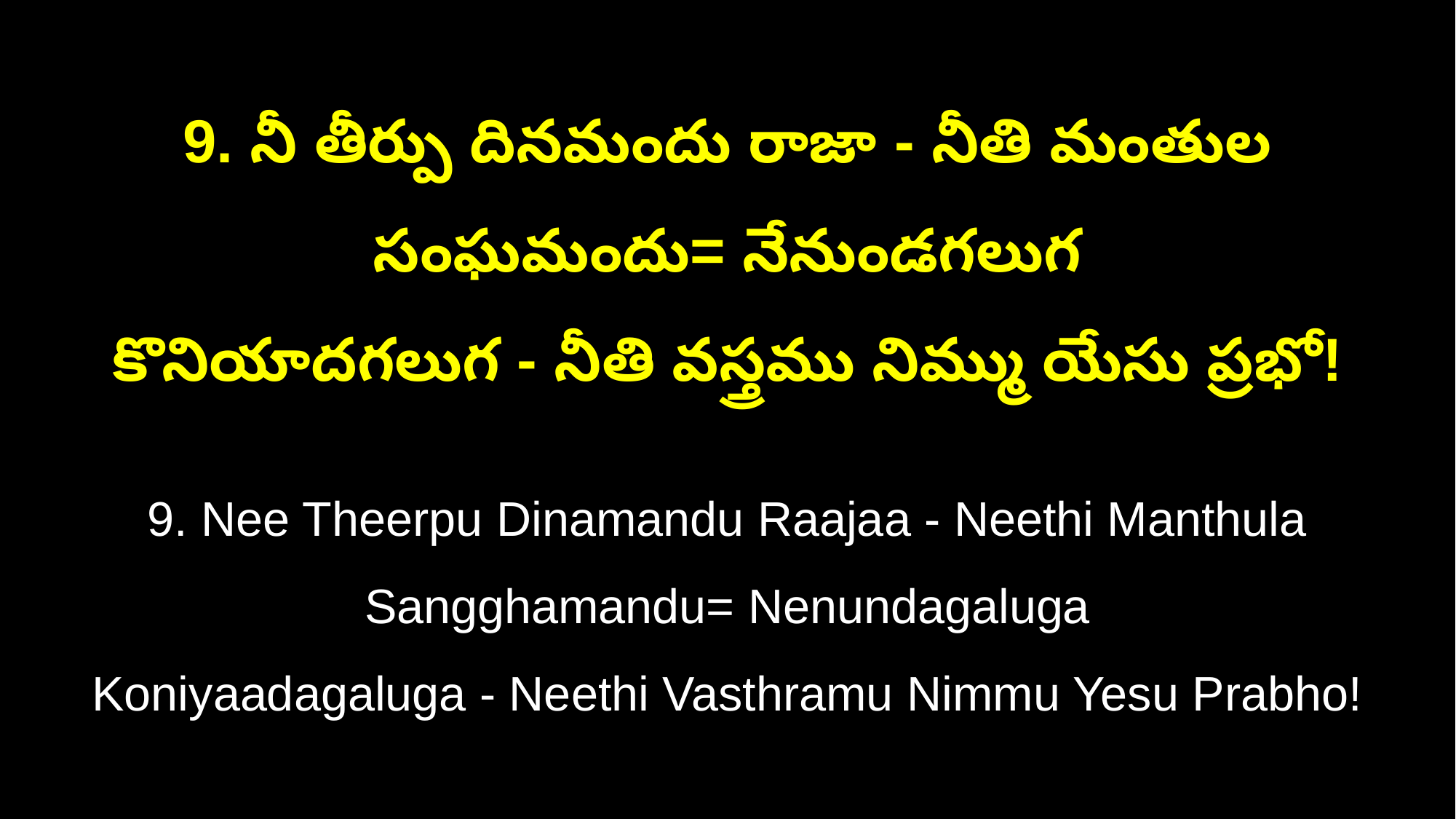

9. నీ తీర్పు దినమందు రాజా - నీతి మంతుల సంఘమందు= నేనుండగలుగ
కొనియాదగలుగ - నీతి వస్త్రము నిమ్ము యేసు ప్రభో!
9. Nee Theerpu Dinamandu Raajaa - Neethi Manthula Sangghamandu= Nenundagaluga
Koniyaadagaluga - Neethi Vasthramu Nimmu Yesu Prabho!